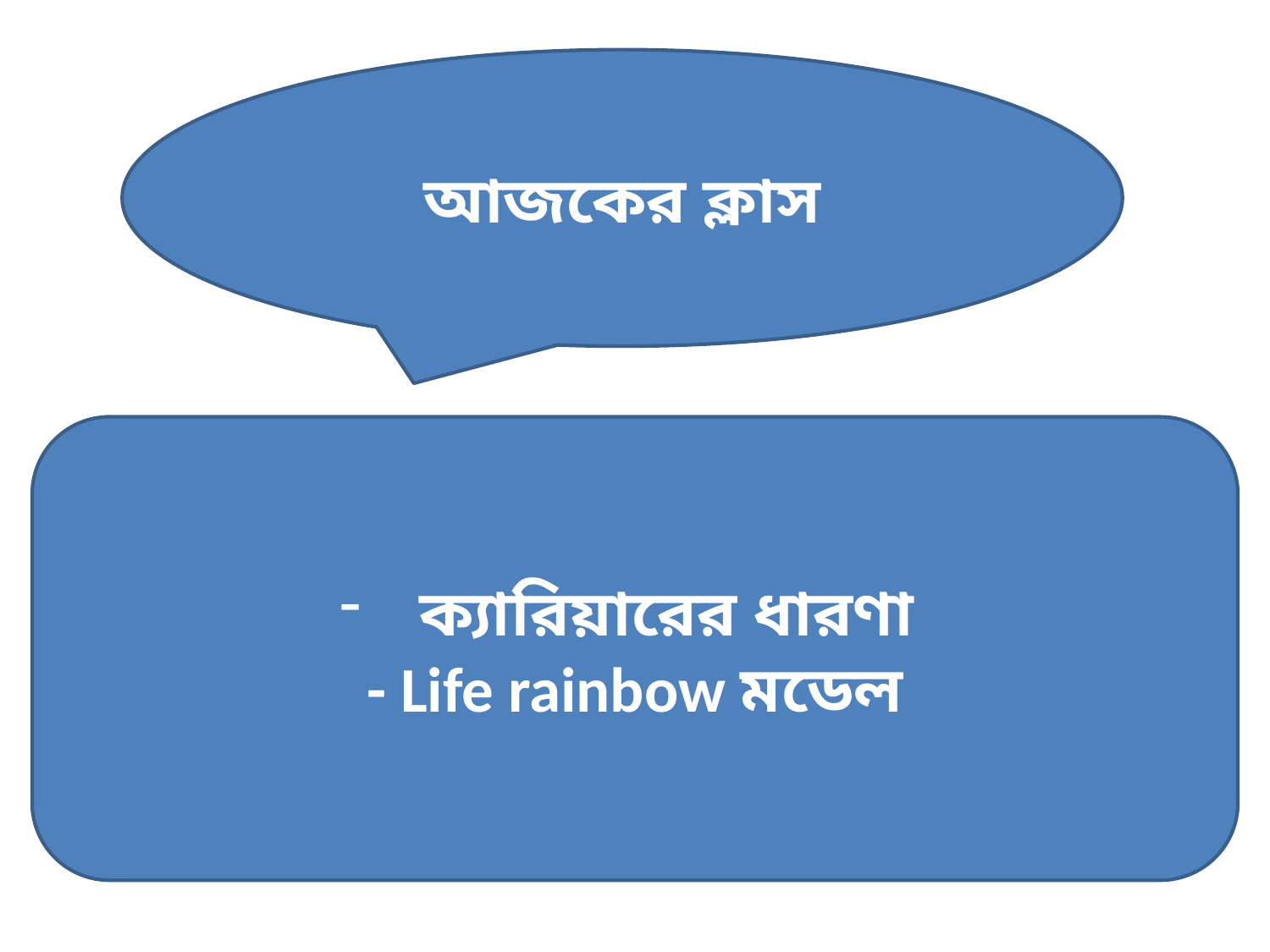

আজকের ক্লাস
ক্যারিয়ারের ধারণা
- Life rainbow মডেল